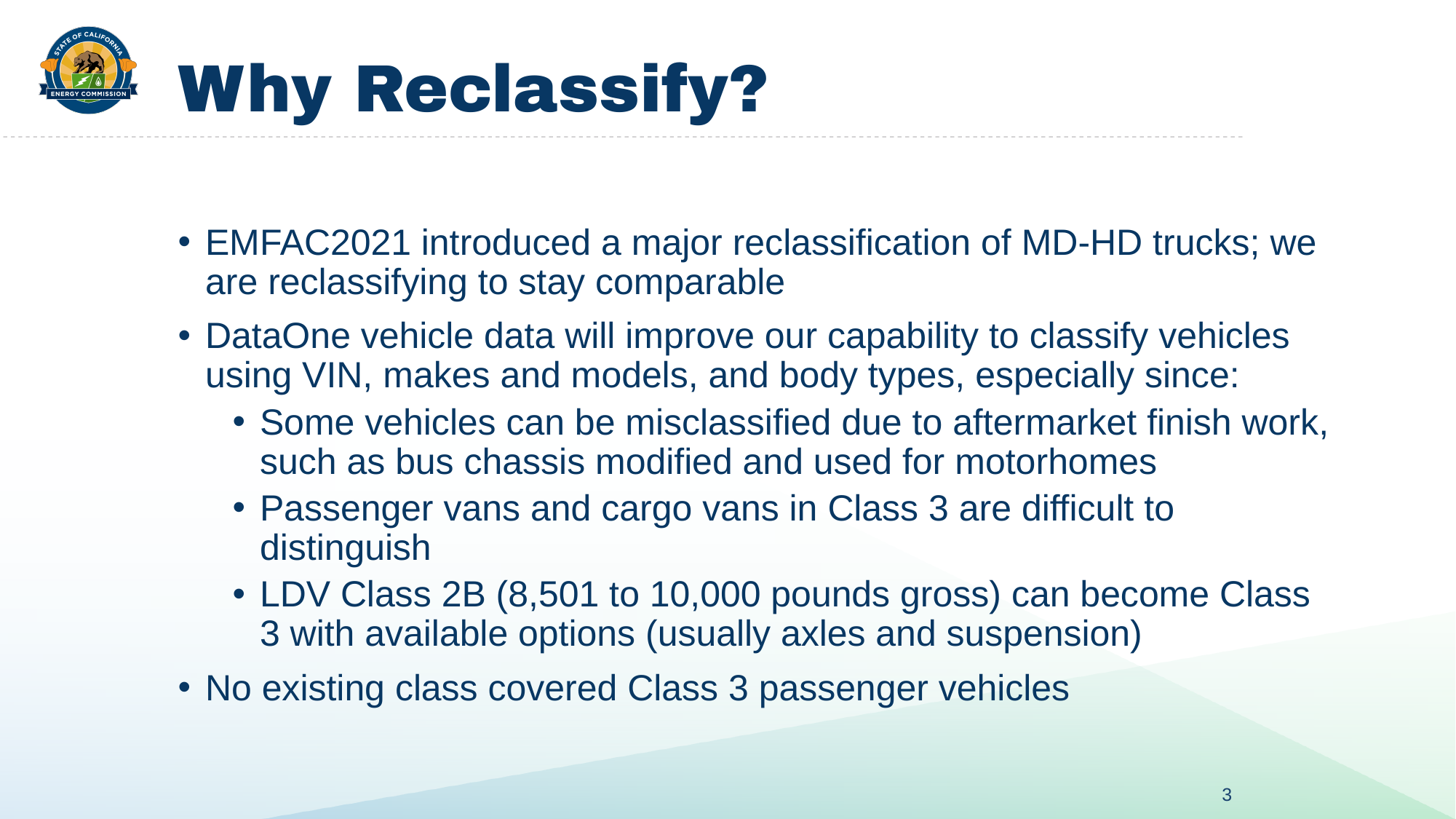

# Why Reclassify?
EMFAC2021 introduced a major reclassification of MD-HD trucks; we are reclassifying to stay comparable
DataOne vehicle data will improve our capability to classify vehicles using VIN, makes and models, and body types, especially since:
Some vehicles can be misclassified due to aftermarket finish work, such as bus chassis modified and used for motorhomes
Passenger vans and cargo vans in Class 3 are difficult to distinguish
LDV Class 2B (8,501 to 10,000 pounds gross) can become Class 3 with available options (usually axles and suspension)
No existing class covered Class 3 passenger vehicles
3